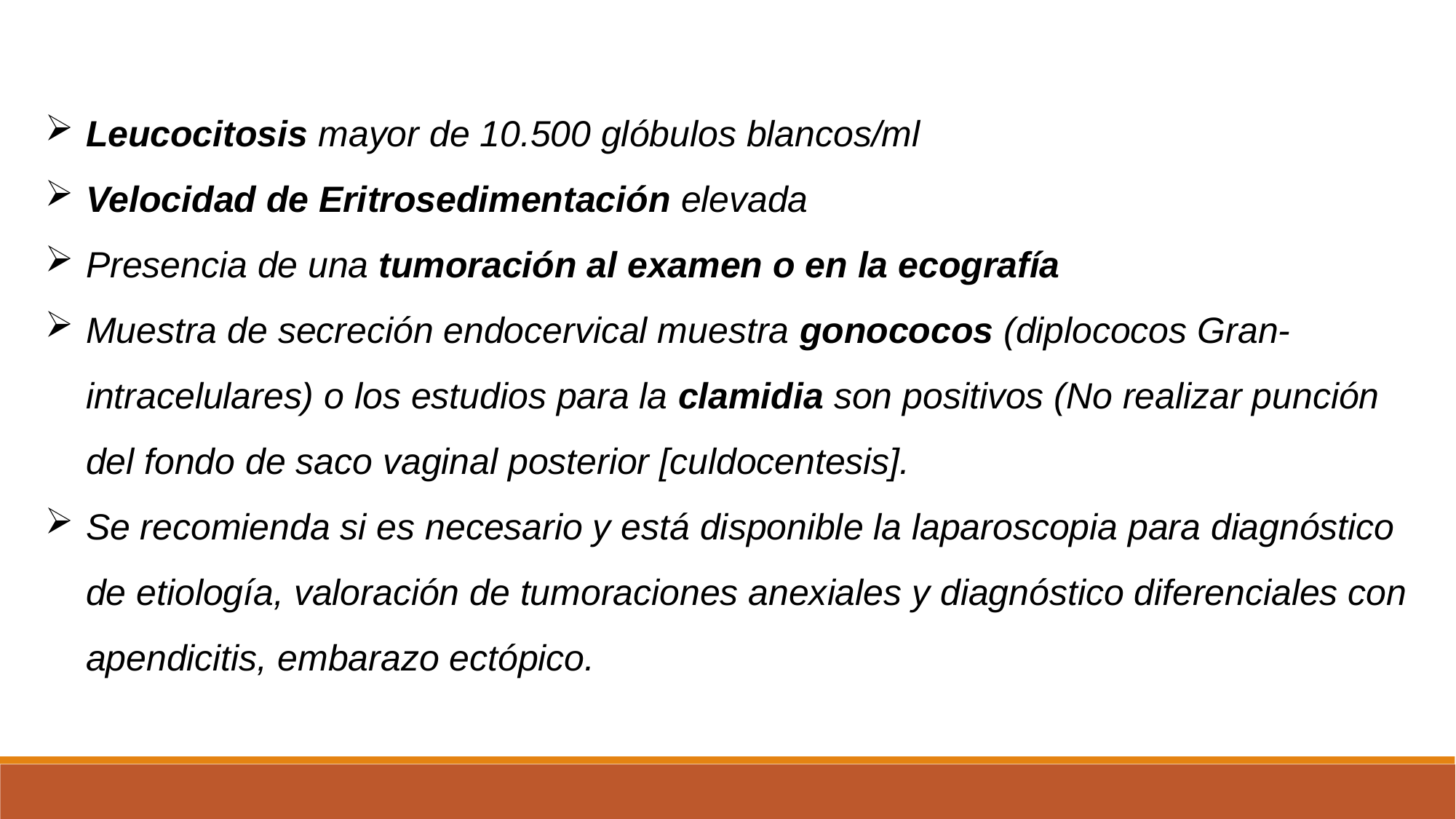

Leucocitosis mayor de 10.500 glóbulos blancos/ml
Velocidad de Eritrosedimentación elevada
Presencia de una tumoración al examen o en la ecografía
Muestra de secreción endocervical muestra gonococos (diplococos Gran-intracelulares) o los estudios para la clamidia son positivos (No realizar punción del fondo de saco vaginal posterior [culdocentesis].
Se recomienda si es necesario y está disponible la laparoscopia para diagnóstico de etiología, valoración de tumoraciones anexiales y diagnóstico diferenciales con apendicitis, embarazo ectópico.